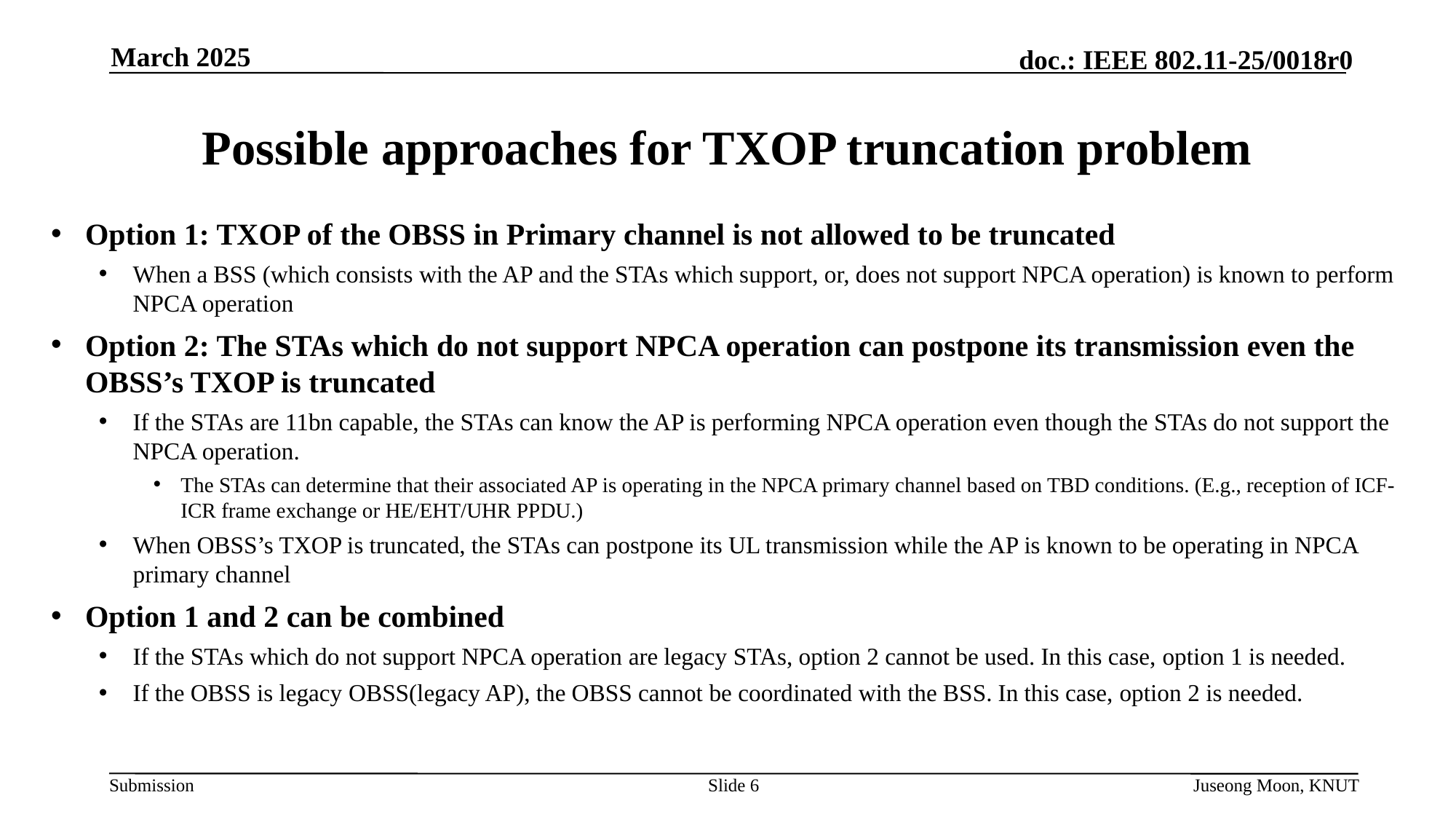

March 2025
# Possible approaches for TXOP truncation problem
Option 1: TXOP of the OBSS in Primary channel is not allowed to be truncated
When a BSS (which consists with the AP and the STAs which support, or, does not support NPCA operation) is known to perform NPCA operation
Option 2: The STAs which do not support NPCA operation can postpone its transmission even the OBSS’s TXOP is truncated
If the STAs are 11bn capable, the STAs can know the AP is performing NPCA operation even though the STAs do not support the NPCA operation.
The STAs can determine that their associated AP is operating in the NPCA primary channel based on TBD conditions. (E.g., reception of ICF-ICR frame exchange or HE/EHT/UHR PPDU.)
When OBSS’s TXOP is truncated, the STAs can postpone its UL transmission while the AP is known to be operating in NPCA primary channel
Option 1 and 2 can be combined
If the STAs which do not support NPCA operation are legacy STAs, option 2 cannot be used. In this case, option 1 is needed.
If the OBSS is legacy OBSS(legacy AP), the OBSS cannot be coordinated with the BSS. In this case, option 2 is needed.
Slide 6
Juseong Moon, KNUT